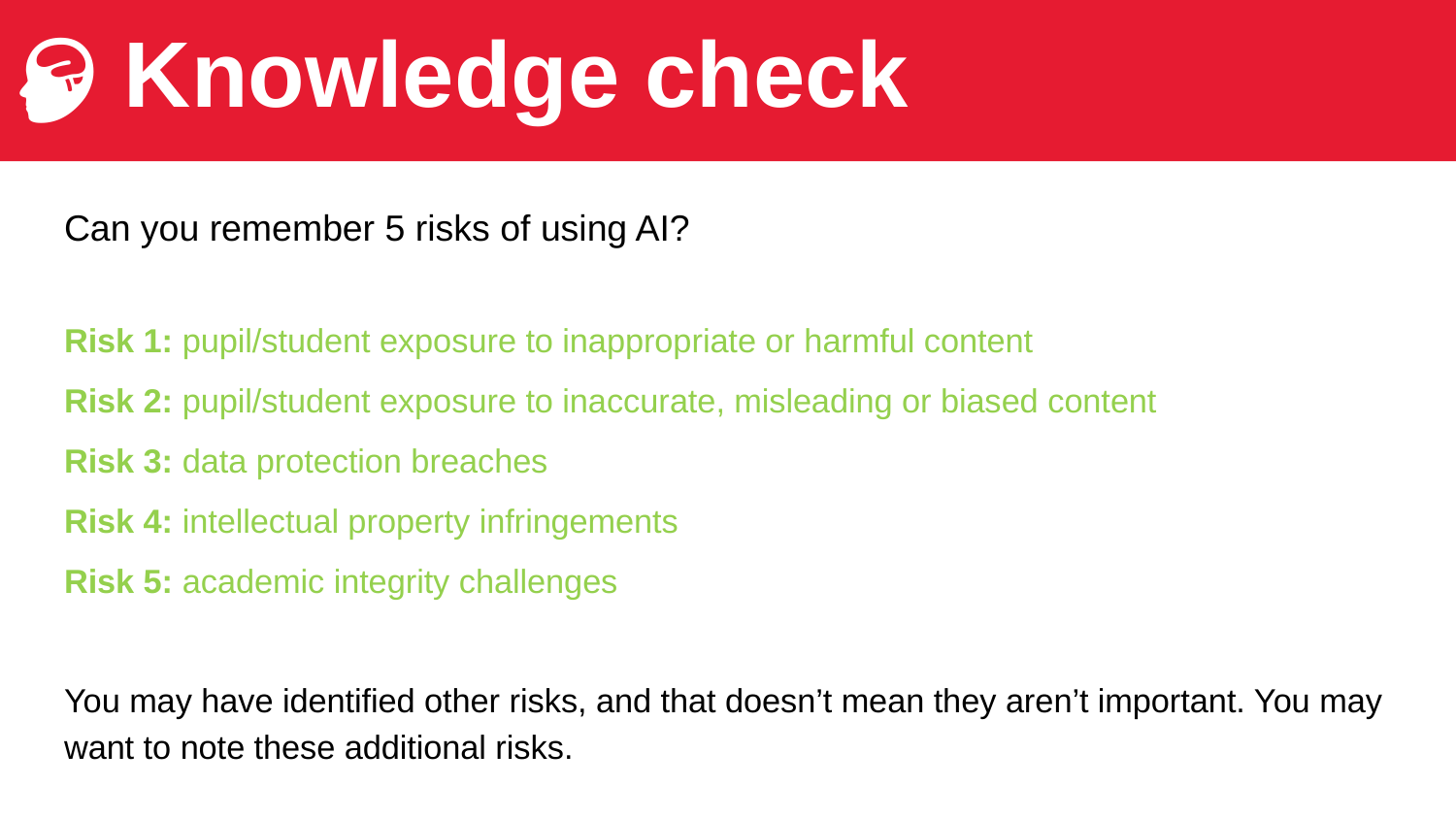

# 🧠 Knowledge check
Can you remember 5 risks of using AI?

Risk 1: pupil/student exposure to inappropriate or harmful content
Risk 2: pupil/student exposure to inaccurate, misleading or biased content
Risk 3: data protection breaches
Risk 4: intellectual property infringements
Risk 5: academic integrity challenges

You may have identified other risks, and that doesn’t mean they aren’t important. You may want to note these additional risks.